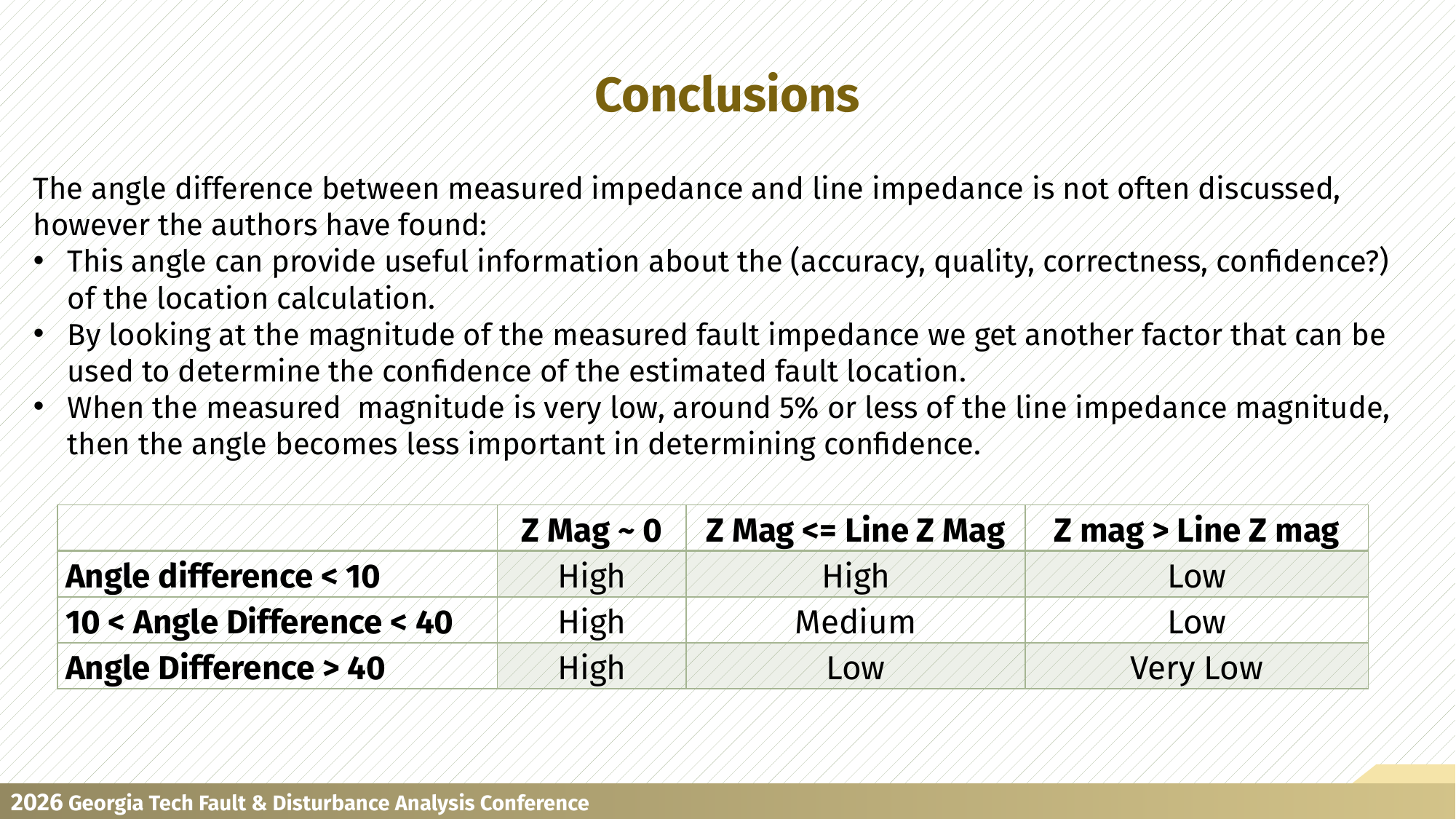

Conclusions
The angle difference between measured impedance and line impedance is not often discussed, however the authors have found:
This angle can provide useful information about the (accuracy, quality, correctness, confidence?) of the location calculation.
By looking at the magnitude of the measured fault impedance we get another factor that can be used to determine the confidence of the estimated fault location.
When the measured  magnitude is very low, around 5% or less of the line impedance magnitude, then the angle becomes less important in determining confidence.
|  | Z Mag ~ 0 | Z Mag <= Line Z Mag | Z mag > Line Z mag |
| --- | --- | --- | --- |
| Angle difference < 10 | High | High | Low |
| 10 < Angle Difference < 40 | High | Medium | Low |
| Angle Difference > 40 | High | Low | Very Low |